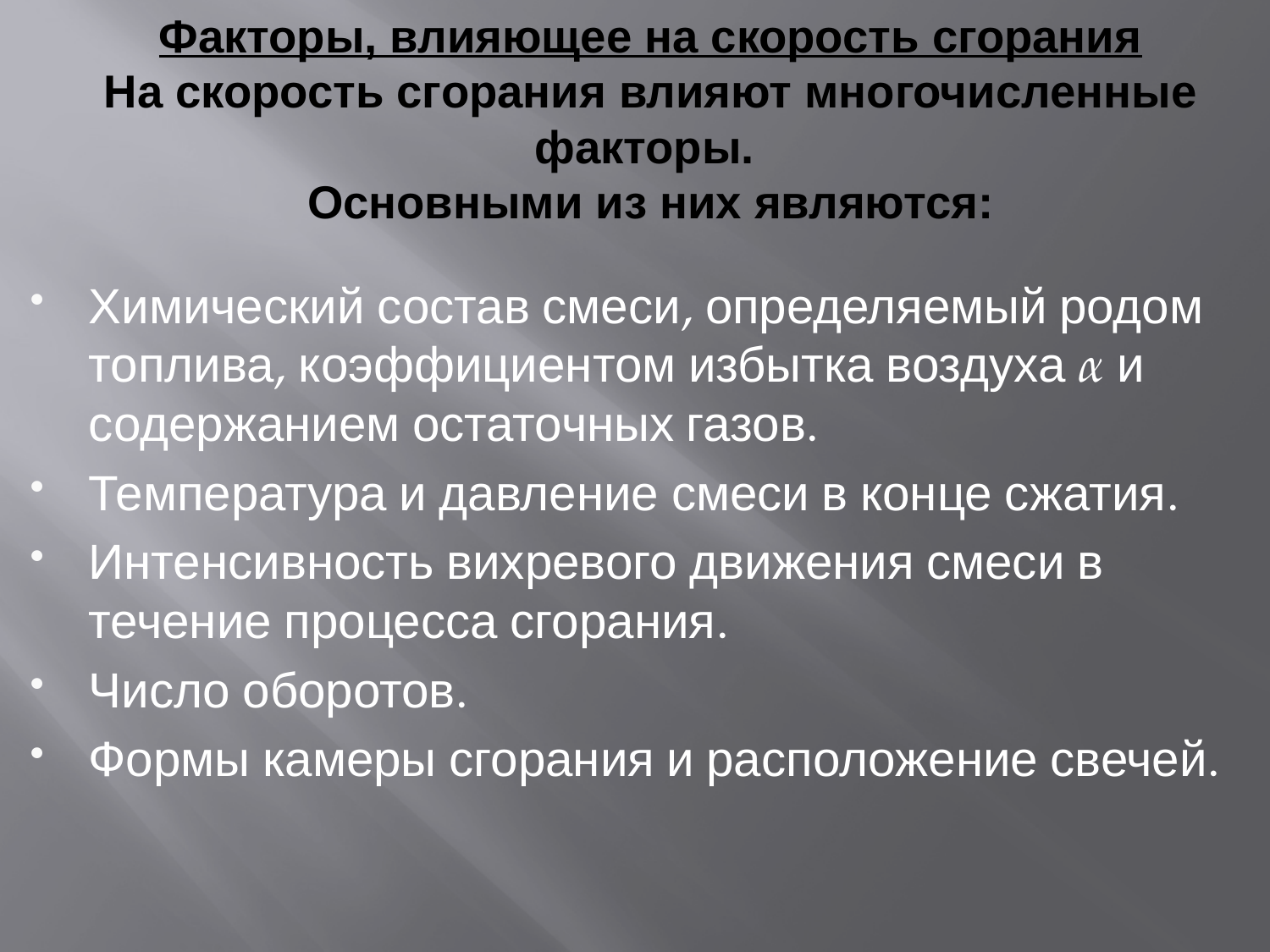

# Факторы, влияющее на скорость сгорания На скорость сгорания влияют многочисленные факторы. Основными из них являются:
Химический состав смеси, определяемый родом топлива, коэффициентом избытка воздуха α и содержанием остаточных газов.
Температура и давление смеси в конце сжатия.
Интенсивность вихревого движения смеси в течение процесса сгорания.
Число оборотов.
Формы камеры сгорания и расположение свечей.